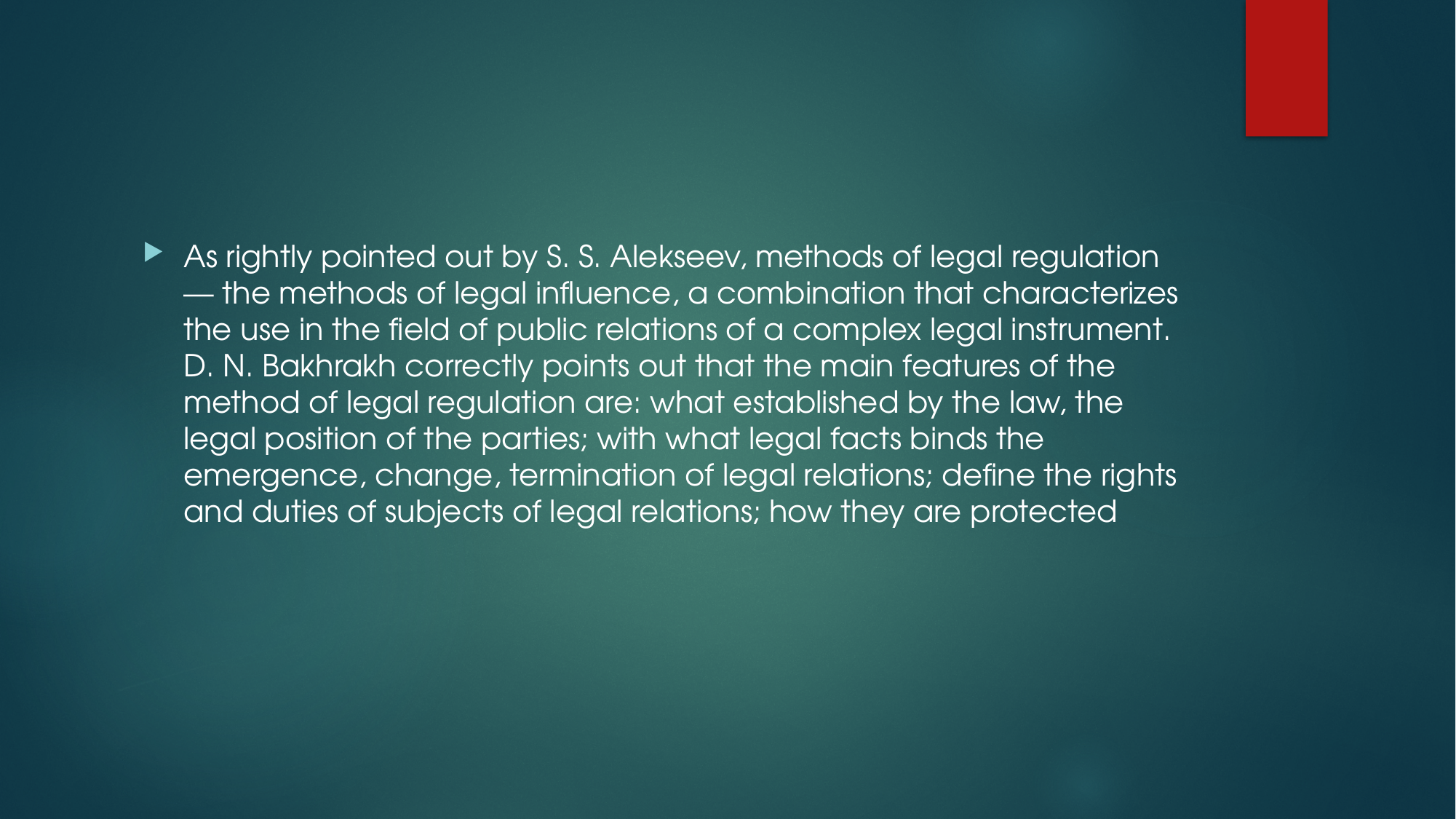

As rightly pointed out by S. S. Alekseev, methods of legal regulation — the methods of legal influence, a combination that characterizes the use in the field of public relations of a complex legal instrument. D. N. Bakhrakh correctly points out that the main features of the method of legal regulation are: what established by the law, the legal position of the parties; with what legal facts binds the emergence, change, termination of legal relations; define the rights and duties of subjects of legal relations; how they are protected